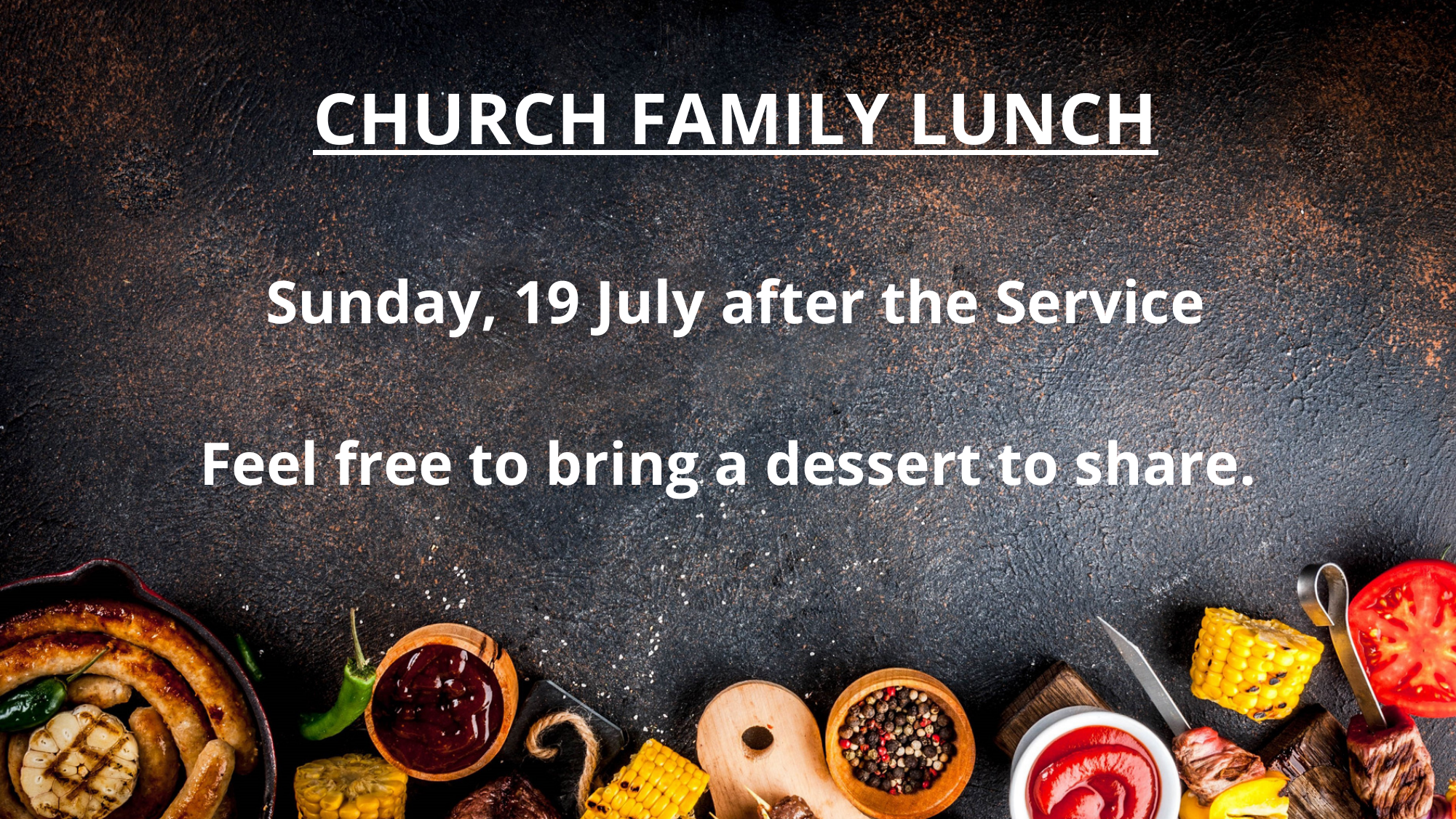

CHURCH FAMILY LUNCH

Sunday, 19 July after the Service

Feel free to bring a dessert to share.